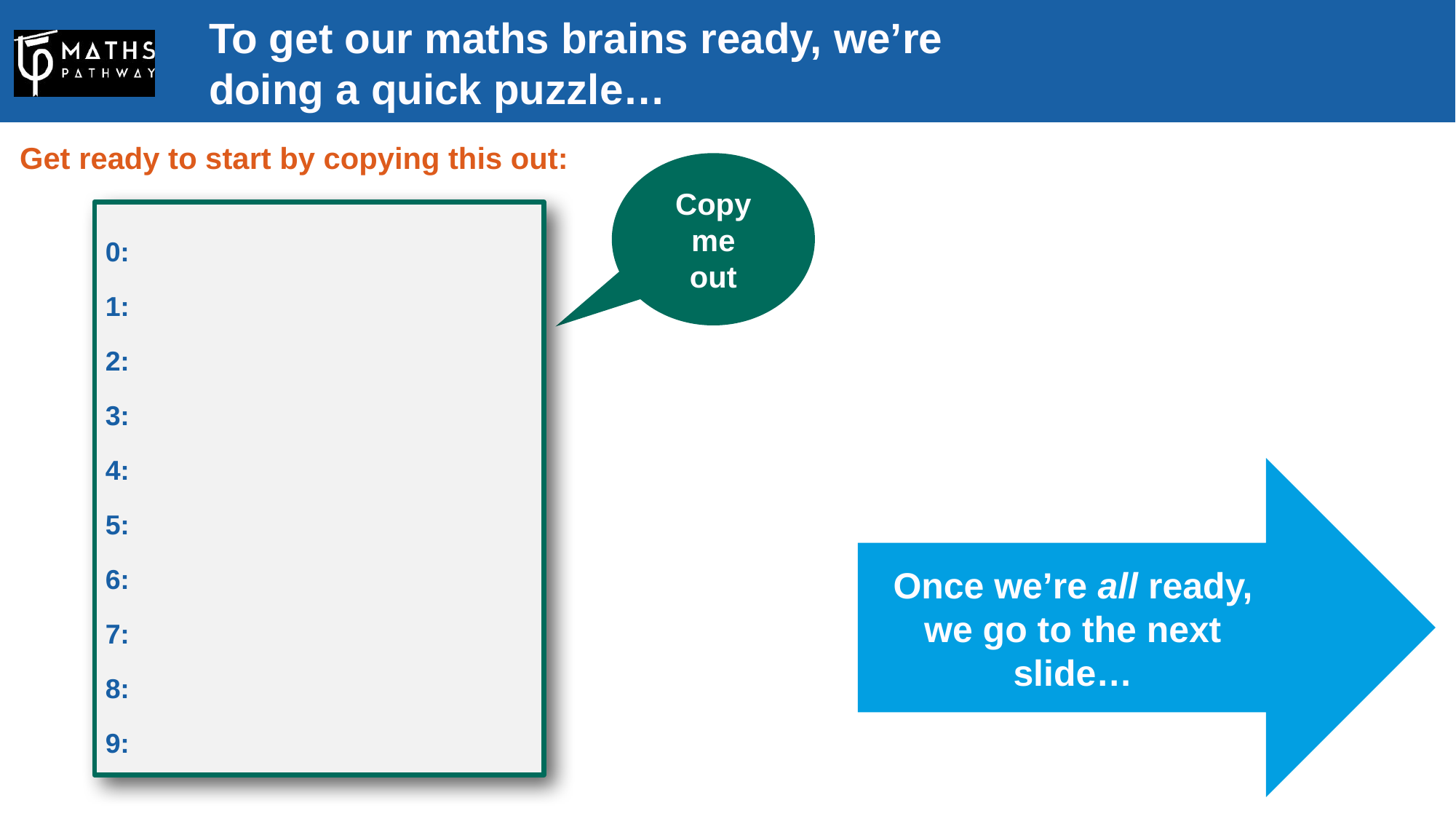

# To get our maths brains ready, we’re doing a quick puzzle…
Get ready to start by copying this out:
Copy me
out
0:
1:
2:
3:
4:
5:
6:
7:
8:
9:

Once we’re all ready,
we go to the next slide…